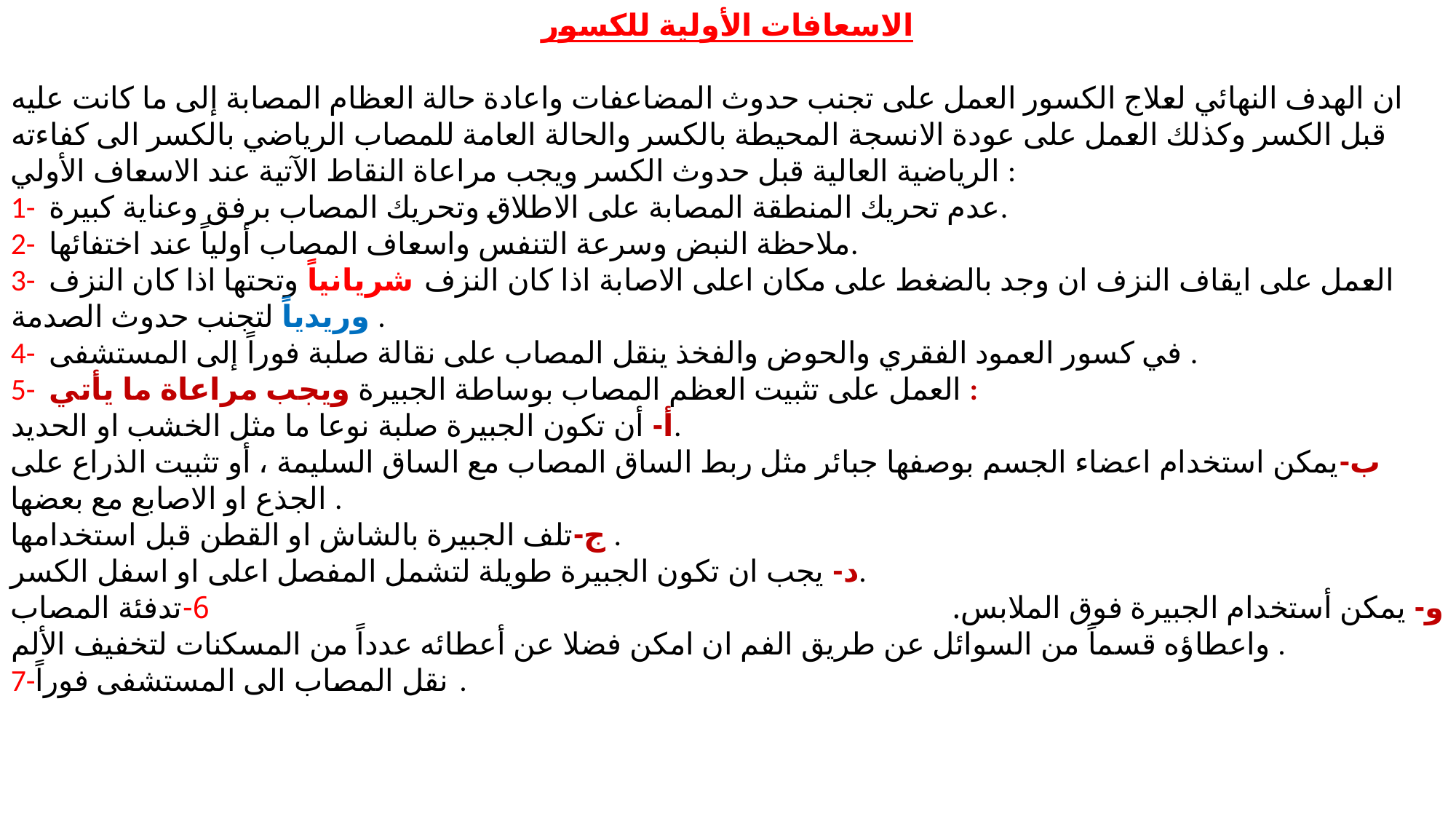

الاسعافات الأولية للكسور

ان الهدف النهائي لعلاج الكسور العمل على تجنب حدوث المضاعفات واعادة حالة العظام المصابة إلى ما كانت عليه قبل الكسر وكذلك العمل على عودة الانسجة المحيطة بالكسر والحالة العامة للمصاب الرياضي بالكسر الى كفاءته الرياضية العالية قبل حدوث الكسر ويجب مراعاة النقاط الآتية عند الاسعاف الأولي :
1-  عدم تحريك المنطقة المصابة على الاطلاق وتحريك المصاب برفق وعناية كبيرة.
2-  ملاحظة النبض وسرعة التنفس واسعاف المصاب أولياً عند اختفائها.
3-  العمل على ايقاف النزف ان وجد بالضغط على مكان اعلى الاصابة اذا كان النزف شريانياً وتحتها اذا كان النزف وريدياً لتجنب حدوث الصدمة .
4-  في كسور العمود الفقري والحوض والفخذ ينقل المصاب على نقالة صلبة فوراً إلى المستشفى .
5-  العمل على تثبيت العظم المصاب بوساطة الجبيرة ويجب مراعاة ما يأتي :
أ- أن تكون الجبيرة صلبة نوعا ما مثل الخشب او الحديد.
ب-يمكن استخدام اعضاء الجسم بوصفها جبائر مثل ربط الساق المصاب مع الساق السليمة ، أو تثبيت الذراع على الجذع او الاصابع مع بعضها .
ج-تلف الجبيرة بالشاش او القطن قبل استخدامها .
د- يجب ان تكون الجبيرة طويلة لتشمل المفصل اعلى او اسفل الكسر.
و- يمكن أستخدام الجبيرة فوق الملابس.                                                                                               6-تدفئة المصاب واعطاؤه قسماً من السوائل عن طريق الفم ان امكن فضلا عن أعطائه عدداً من المسكنات لتخفيف الألم .
7-نقل المصاب الى المستشفى فوراً .